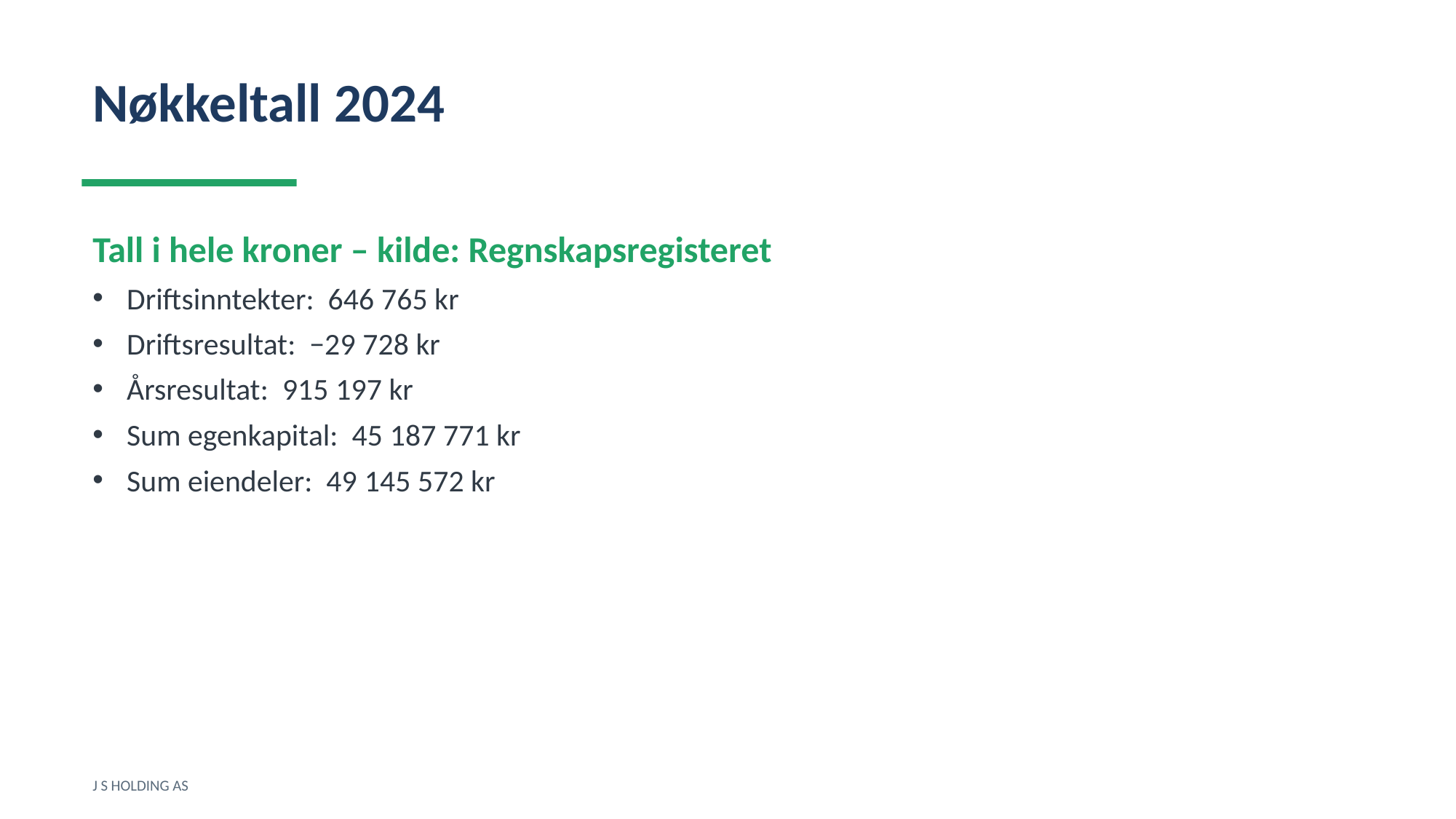

Nøkkeltall 2024

Tall i hele kroner – kilde: Regnskapsregisteret
Driftsinntekter:  646 765 kr
Driftsresultat:  −29 728 kr
Årsresultat:  915 197 kr
Sum egenkapital:  45 187 771 kr
Sum eiendeler:  49 145 572 kr
J S HOLDING AS